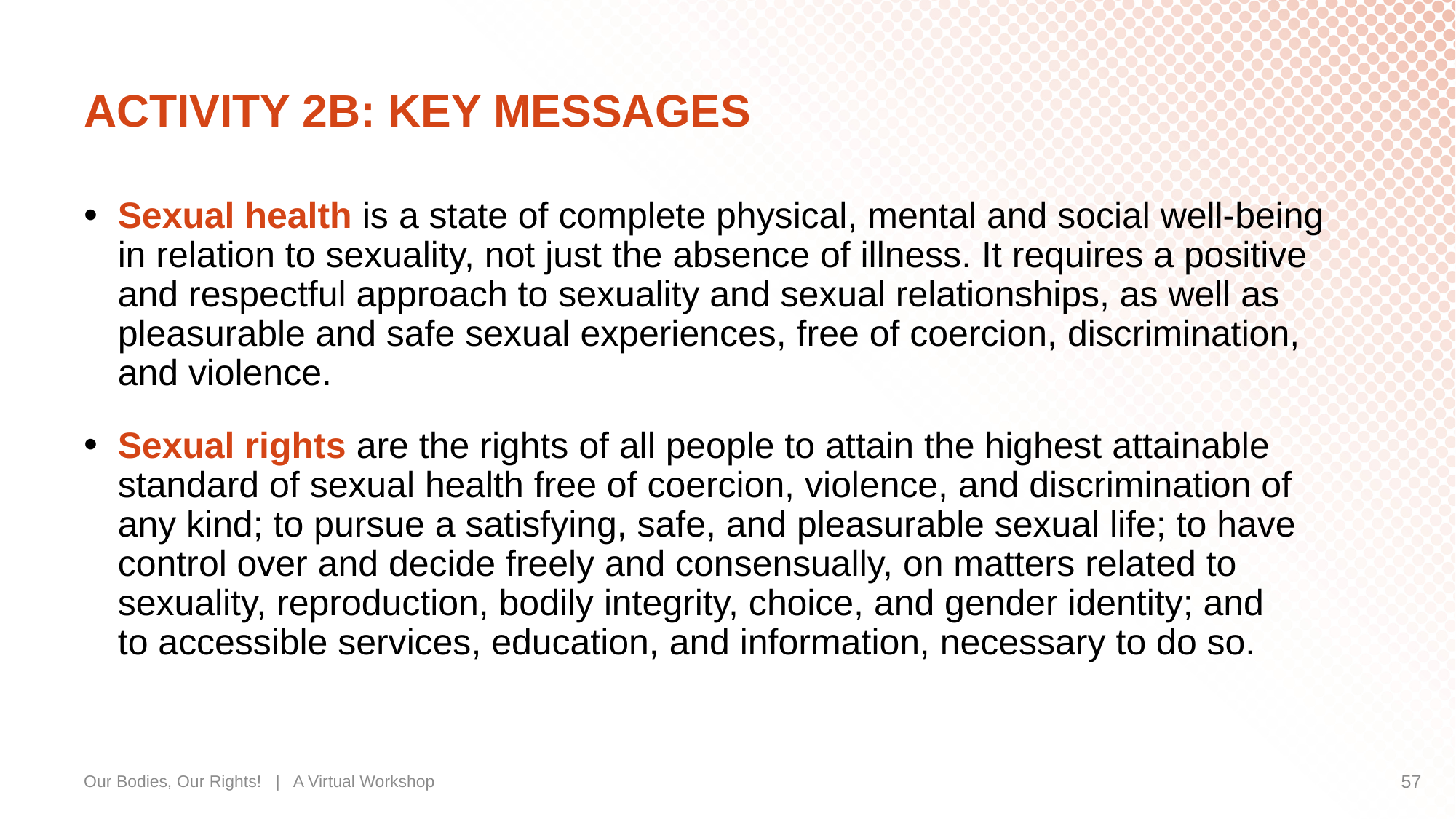

# ACTIVITY 2B: KEY MESSAGES
Sexual health is a state of complete physical, mental and social well-being in relation to sexuality, not just the absence of illness. It requires a positive and respectful approach to sexuality and sexual relationships, as well as pleasurable and safe sexual experiences, free of coercion, discrimination, and violence.
Sexual rights are the rights of all people to attain the highest attainable standard of sexual health free of coercion, violence, and discrimination of any kind; to pursue a satisfying, safe, and pleasurable sexual life; to have control over and decide freely and consensually, on matters related to sexuality, reproduction, bodily integrity, choice, and gender identity; and to accessible services, education, and information, necessary to do so.

Our Bodies, Our Rights!   |   A Virtual Workshop
57